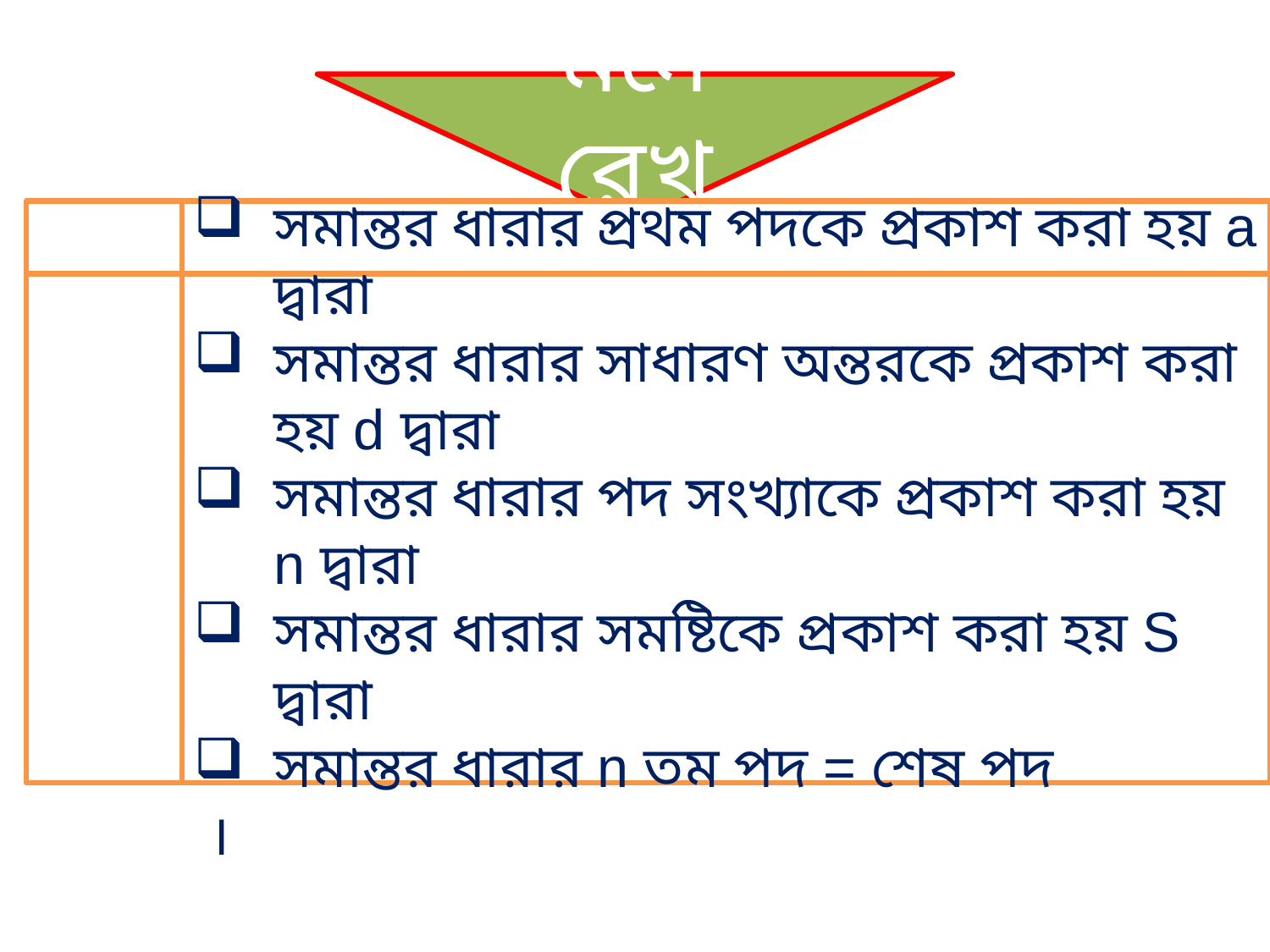

মনে রেখ
সমান্তর ধারার প্রথম পদকে প্রকাশ করা হয় a দ্বারা
সমান্তর ধারার সাধারণ অন্তরকে প্রকাশ করা হয় d দ্বারা
সমান্তর ধারার পদ সংখ্যাকে প্রকাশ করা হয় n দ্বারা
সমান্তর ধারার সমষ্টিকে প্রকাশ করা হয় S দ্বারা
সমান্তর ধারার n তম পদ = শেষ পদ
 ।